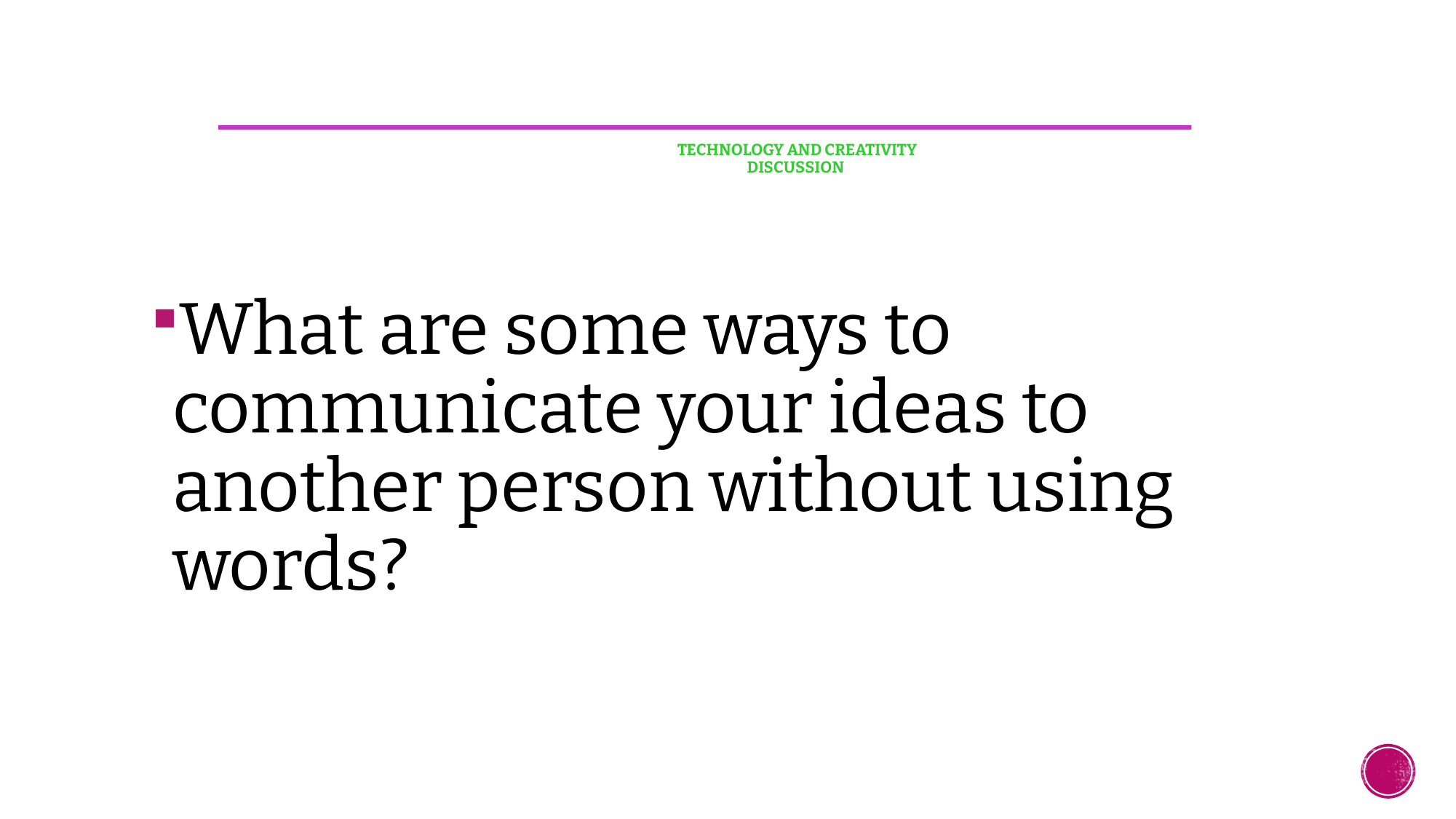

# Technology and Creativity Discussion

What are some ways to communicate your ideas to another person without using words?